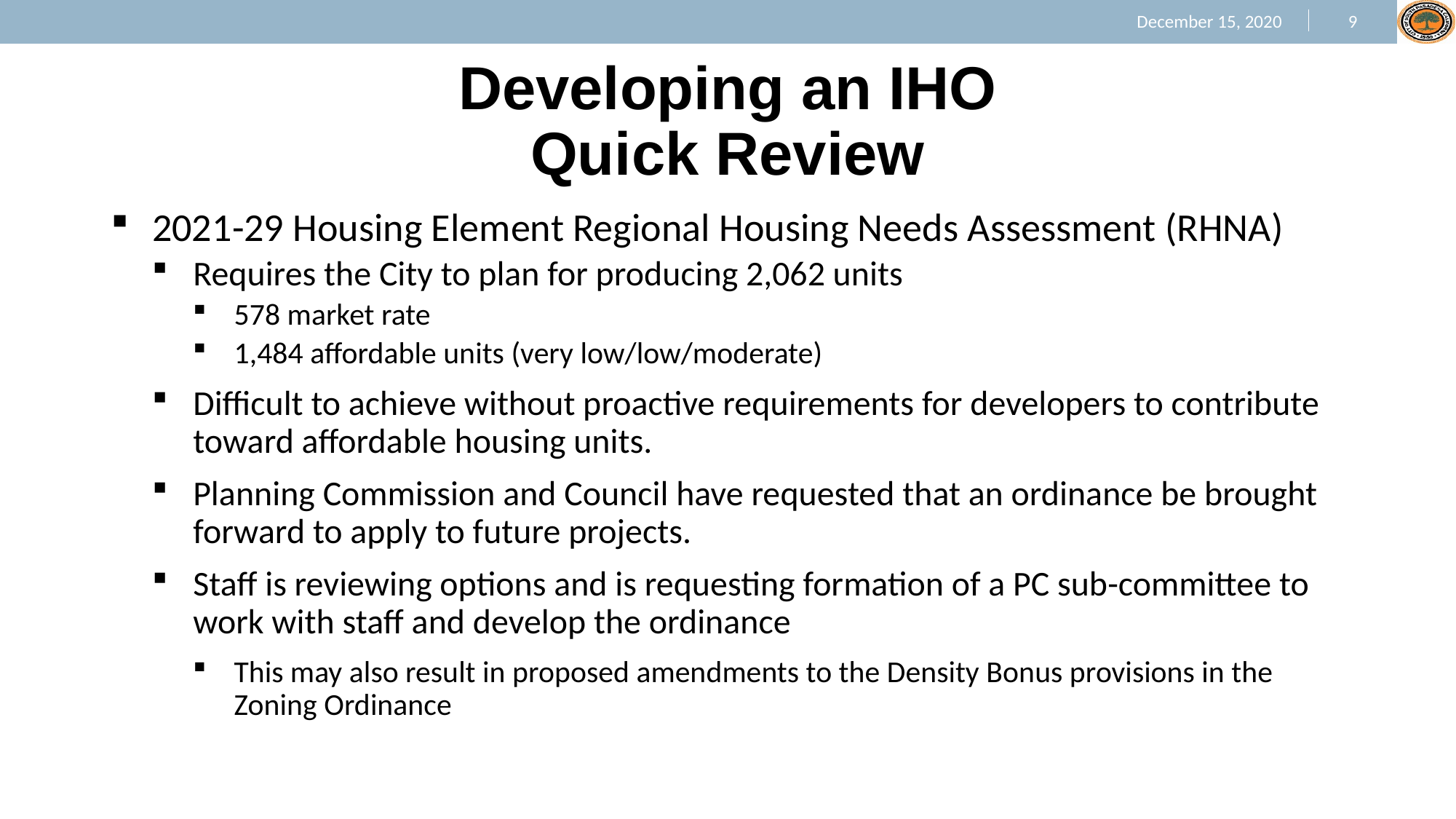

# Developing an IHO Quick Review
2021-29 Housing Element Regional Housing Needs Assessment (RHNA)
Requires the City to plan for producing 2,062 units
578 market rate
1,484 affordable units (very low/low/moderate)
Difficult to achieve without proactive requirements for developers to contribute toward affordable housing units.
Planning Commission and Council have requested that an ordinance be brought forward to apply to future projects.
Staff is reviewing options and is requesting formation of a PC sub-committee to work with staff and develop the ordinance
This may also result in proposed amendments to the Density Bonus provisions in the Zoning Ordinance